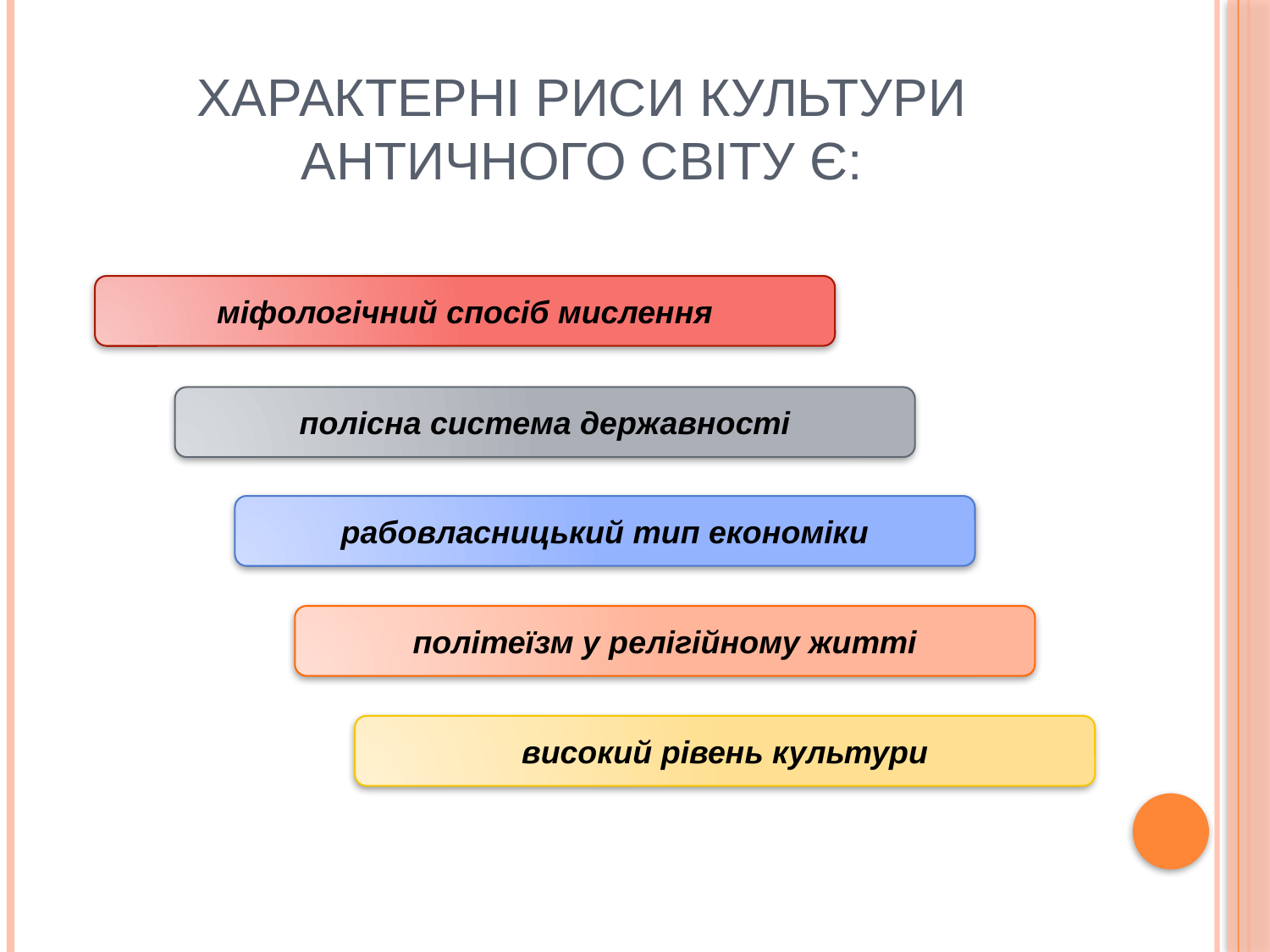

# Характерні риси культури античного світу є:
міфологічний спосіб мислення
полісна система державності
рабовласницький тип економіки
політеїзм у релігійному житті
високий рівень культури